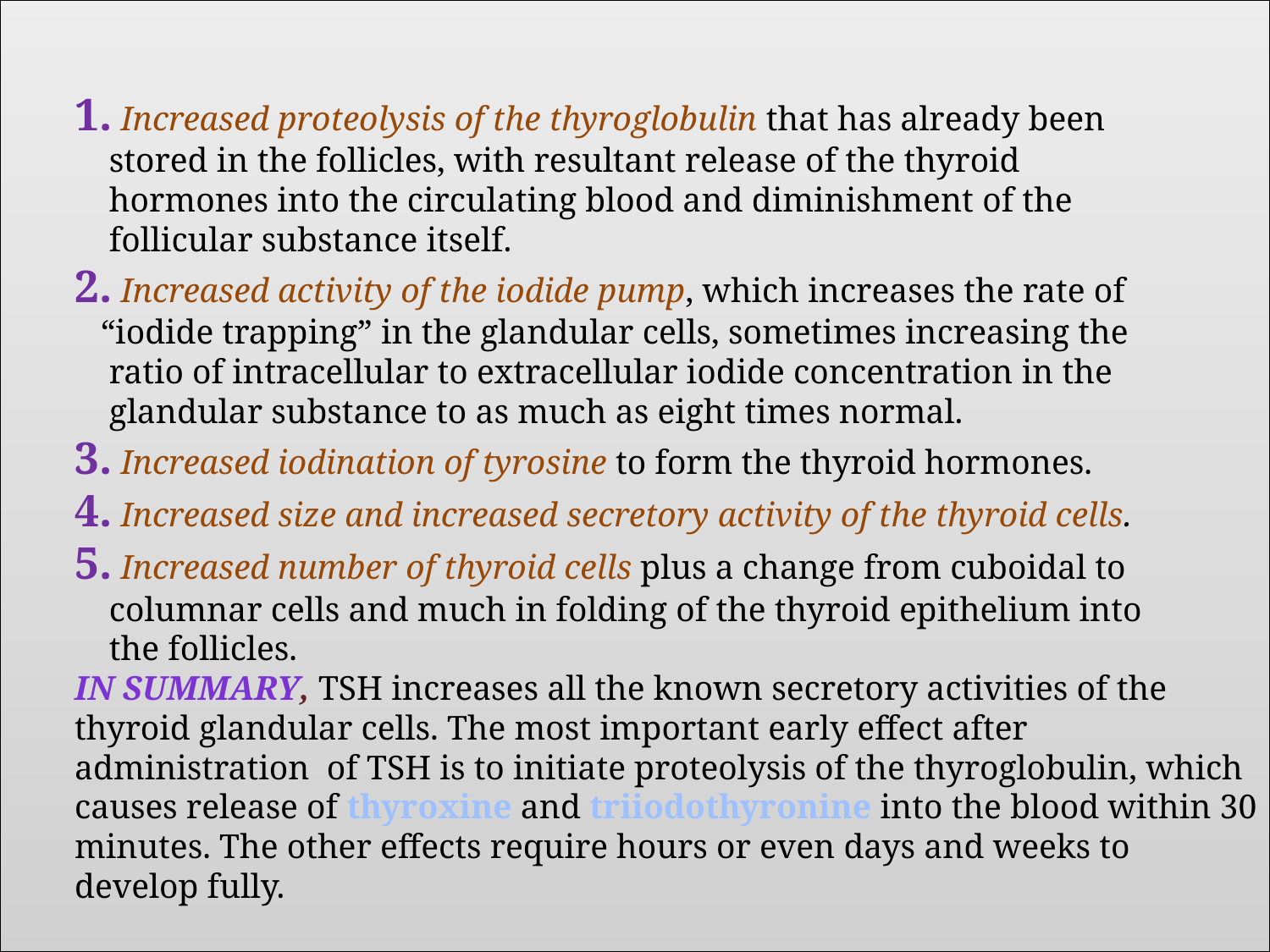

# 1. Increased proteolysis of the thyroglobulin that has already been stored in the follicles, with resultant release of the thyroid hormones into the circulating blood and diminishment of the follicular substance itself. 2. Increased activity of the iodide pump, which increases the rate of “iodide trapping” in the glandular cells, sometimes increasing the ratio of intracellular to extracellular iodide concentration in the glandular substance to as much as eight times normal. 3. Increased iodination of tyrosine to form the thyroid hormones. 4. Increased size and increased secretory activity of the thyroid cells. 5. Increased number of thyroid cells plus a change from cuboidal to columnar cells and much in folding of the thyroid epithelium into the follicles. In summary, TSH increases all the known secretory activities of the thyroid glandular cells. The most important early effect after administration  of TSH is to initiate proteolysis of the thyroglobulin, which causes release of thyroxine and triiodothyronine into the blood within 30 minutes. The other effects require hours or even days and weeks to develop fully.